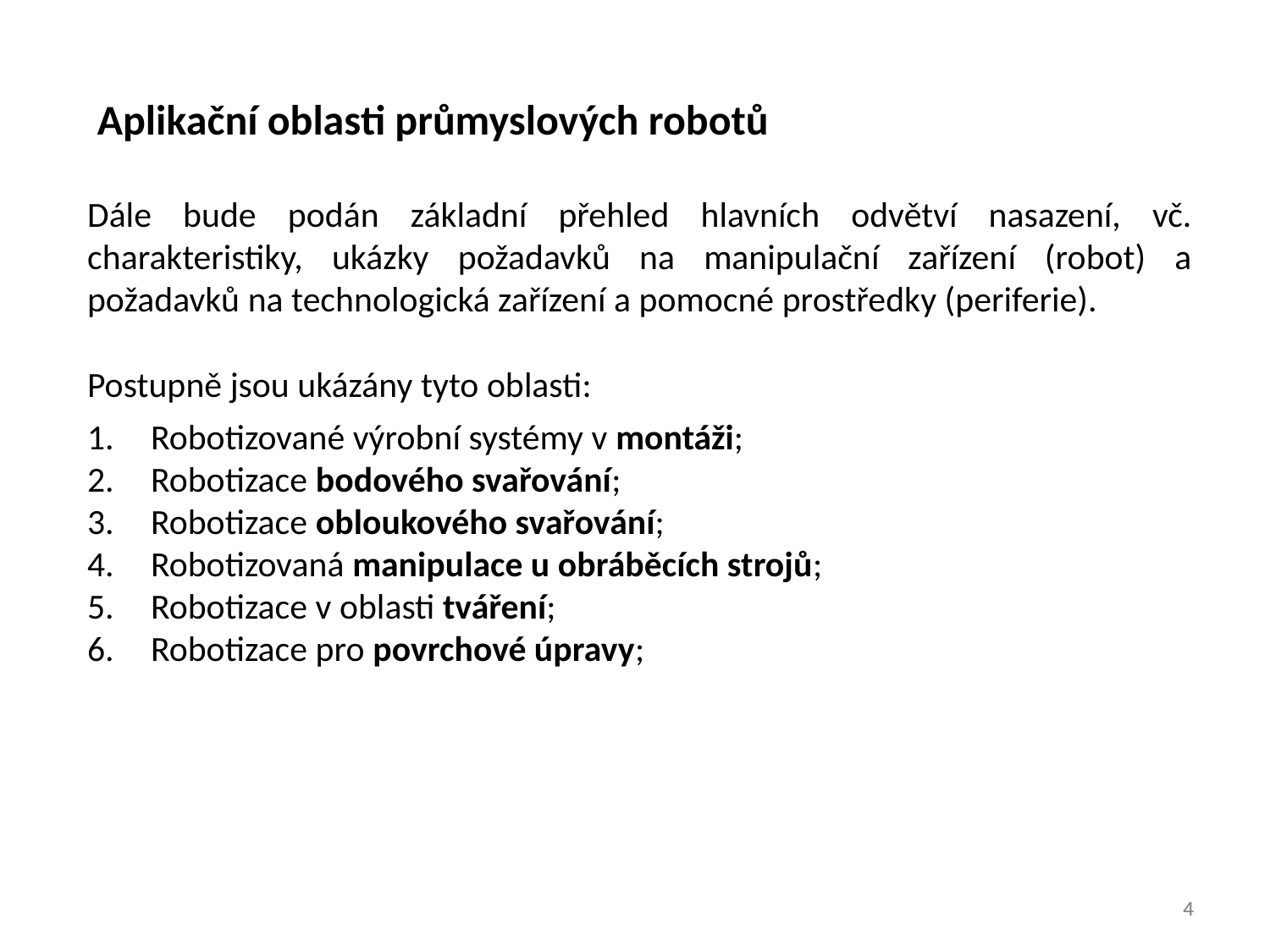

Aplikační oblasti průmyslových robotů
Dále bude podán základní přehled hlavních odvětví nasazení, vč. charakteristiky, ukázky požadavků na manipulační zařízení (robot) a požadavků na technologická zařízení a pomocné prostředky (periferie).

Postupně jsou ukázány tyto oblasti:
Robotizované výrobní systémy v montáži;
Robotizace bodového svařování;
Robotizace obloukového svařování;
Robotizovaná manipulace u obráběcích strojů;
Robotizace v oblasti tváření;
Robotizace pro povrchové úpravy;
4
4